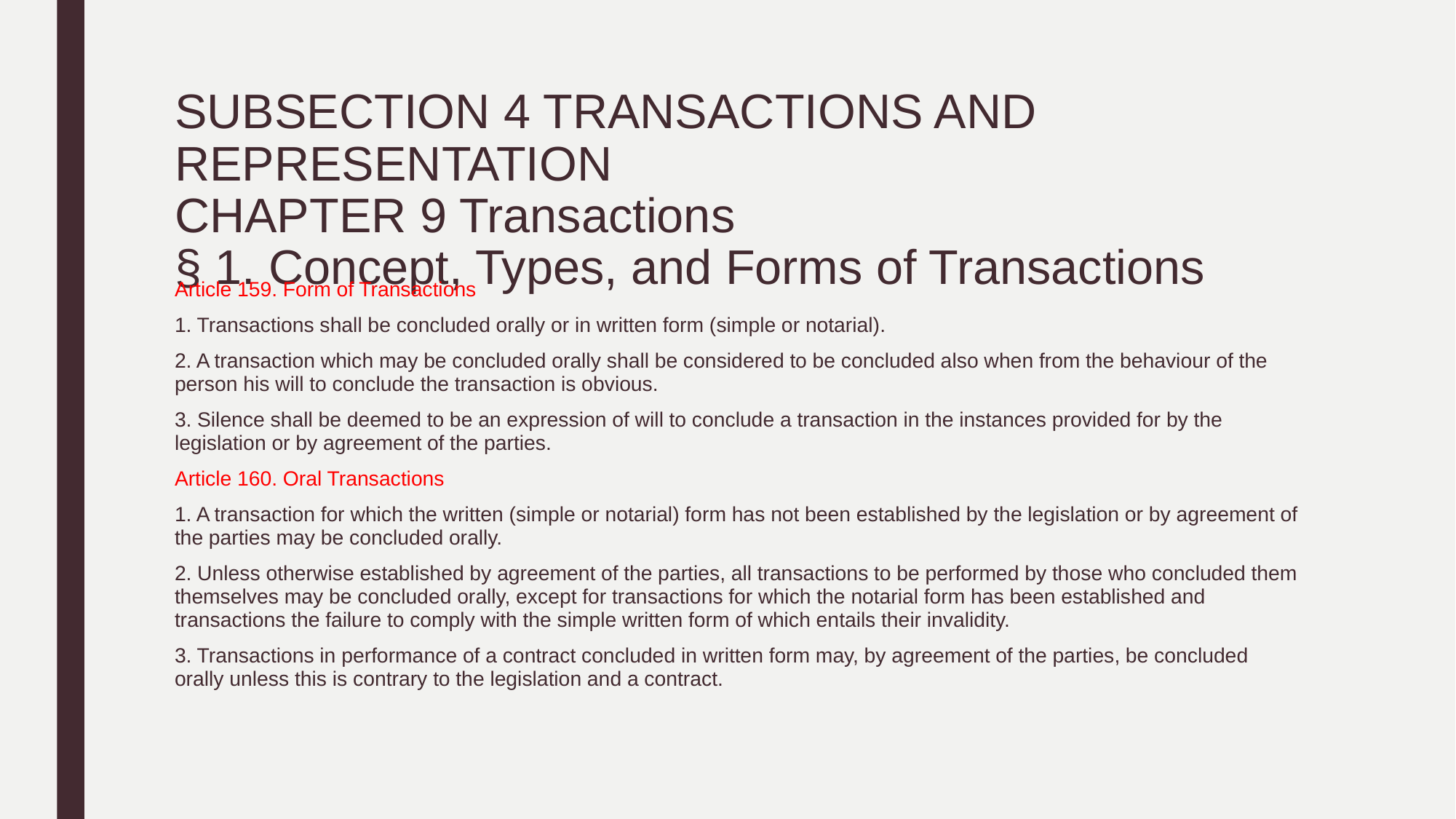

# SUBSECTION 4 TRANSACTIONS AND REPRESENTATION CHAPTER 9 Transactions § 1. Concept, Types, and Forms of Transactions
Article 159. Form of Transactions
1. Transactions shall be concluded orally or in written form (simple or notarial).
2. A transaction which may be concluded orally shall be considered to be concluded also when from the behaviour of the person his will to conclude the transaction is obvious.
3. Silence shall be deemed to be an expression of will to conclude a transaction in the instances provided for by the legislation or by agreement of the parties.
Article 160. Oral Transactions
1. A transaction for which the written (simple or notarial) form has not been established by the legislation or by agreement of the parties may be concluded orally.
2. Unless otherwise established by agreement of the parties, all transactions to be performed by those who concluded them themselves may be concluded orally, except for transactions for which the notarial form has been established and transactions the failure to comply with the simple written form of which entails their invalidity.
3. Transactions in performance of a contract concluded in written form may, by agreement of the parties, be concluded orally unless this is contrary to the legislation and a contract.